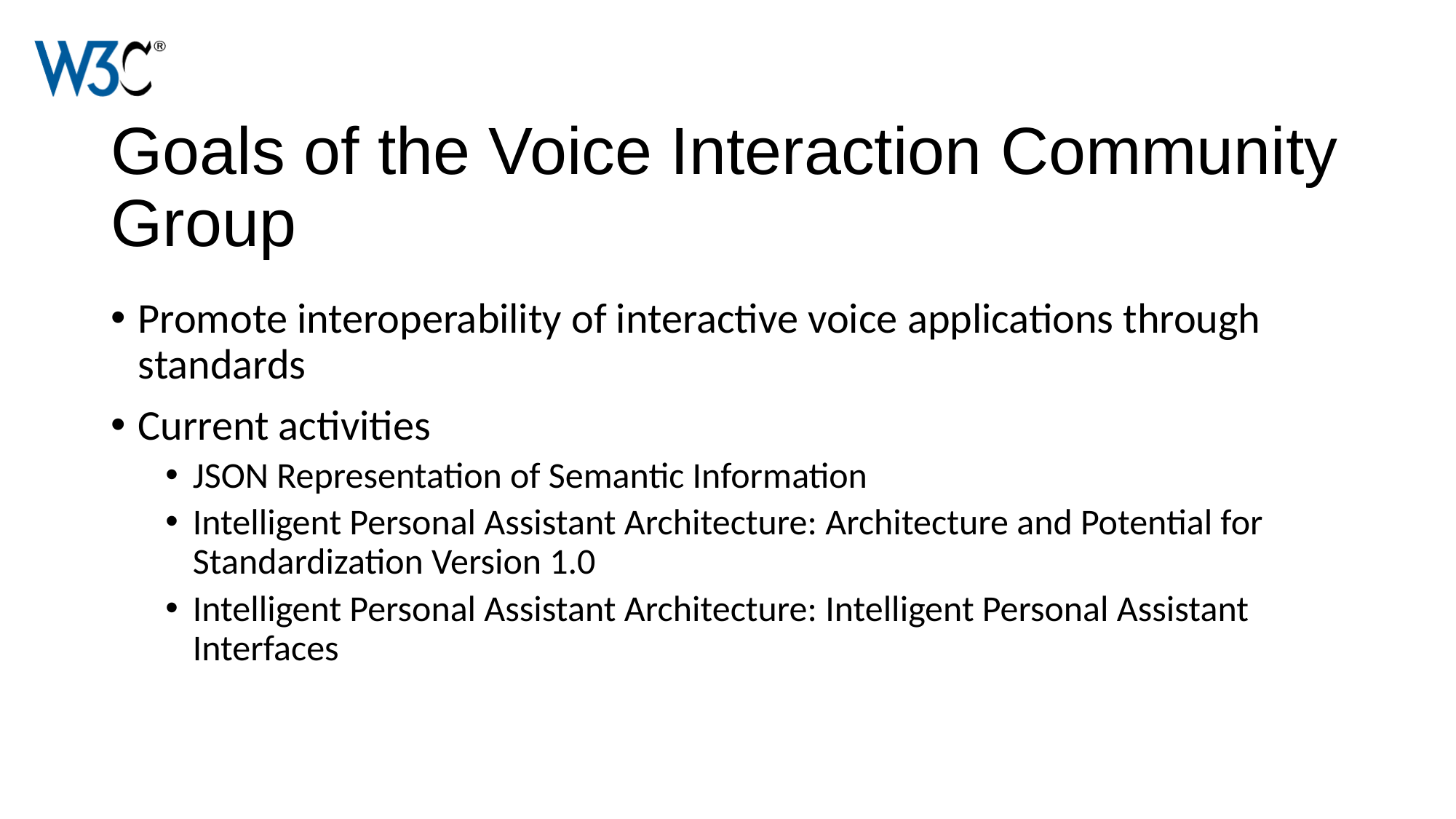

# Goals of the Voice Interaction Community Group
Promote interoperability of interactive voice applications through standards
Current activities
JSON Representation of Semantic Information
Intelligent Personal Assistant Architecture: Architecture and Potential for Standardization Version 1.0
Intelligent Personal Assistant Architecture: Intelligent Personal Assistant Interfaces